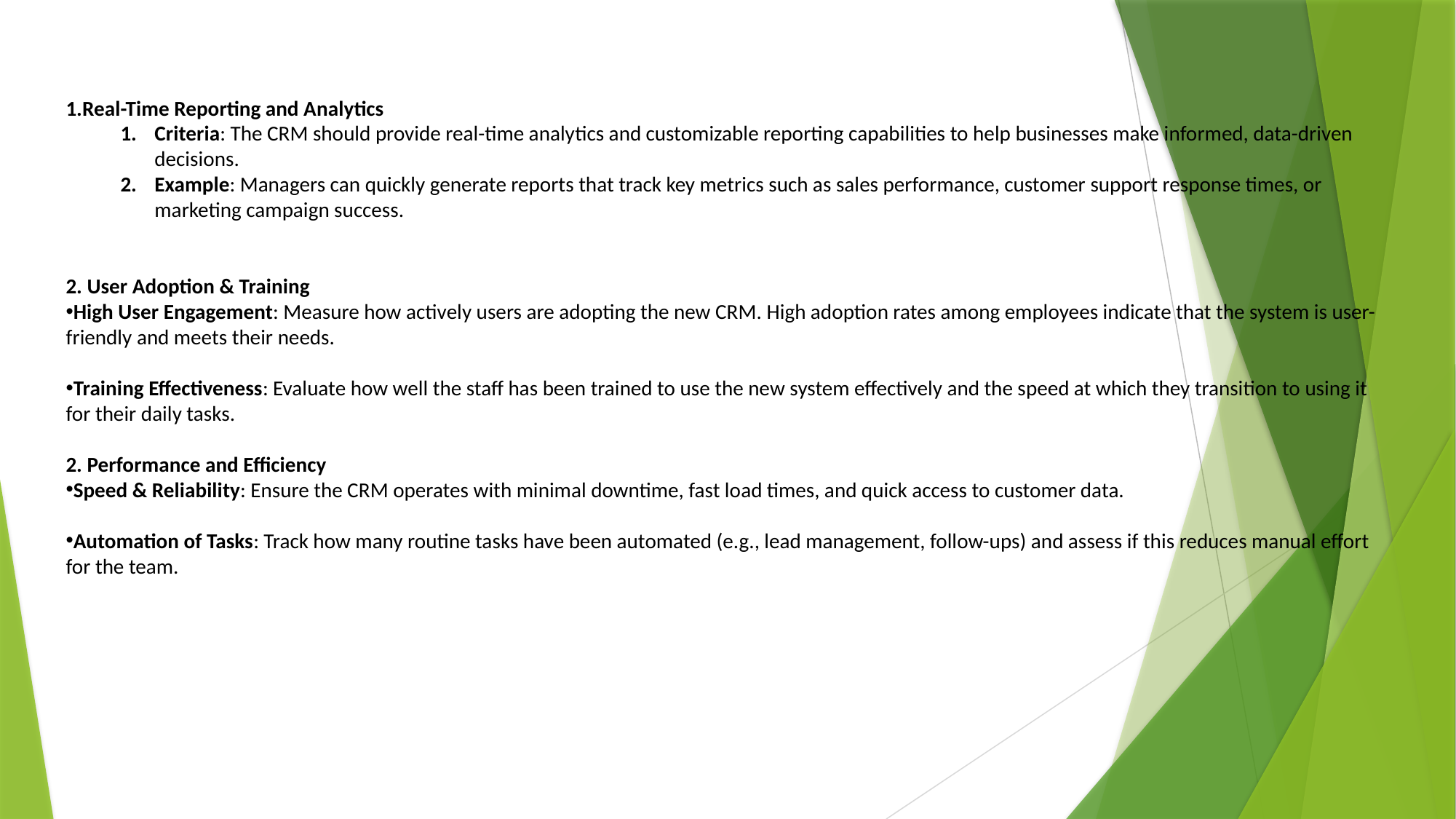

Real-Time Reporting and Analytics
Criteria: The CRM should provide real-time analytics and customizable reporting capabilities to help businesses make informed, data-driven decisions.
Example: Managers can quickly generate reports that track key metrics such as sales performance, customer support response times, or marketing campaign success.

2. User Adoption & Training
High User Engagement: Measure how actively users are adopting the new CRM. High adoption rates among employees indicate that the system is user-friendly and meets their needs.

Training Effectiveness: Evaluate how well the staff has been trained to use the new system effectively and the speed at which they transition to using it for their daily tasks.

2. Performance and Efficiency
Speed & Reliability: Ensure the CRM operates with minimal downtime, fast load times, and quick access to customer data.

Automation of Tasks: Track how many routine tasks have been automated (e.g., lead management, follow-ups) and assess if this reduces manual effort for the team.